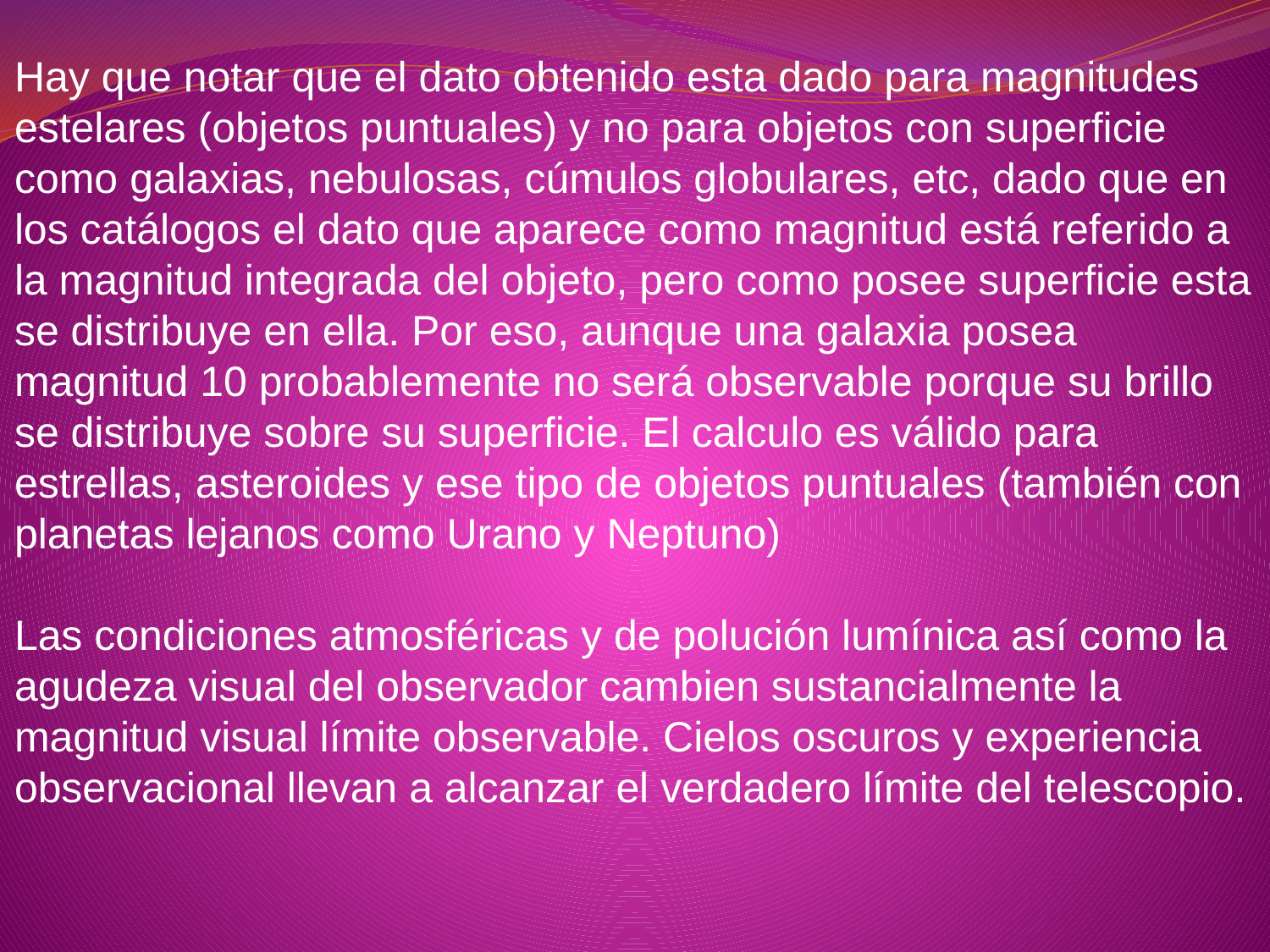

Hay que notar que el dato obtenido esta dado para magnitudes estelares (objetos puntuales) y no para objetos con superficie como galaxias, nebulosas, cúmulos globulares, etc, dado que en los catálogos el dato que aparece como magnitud está referido a la magnitud integrada del objeto, pero como posee superficie esta se distribuye en ella. Por eso, aunque una galaxia posea magnitud 10 probablemente no será observable porque su brillo se distribuye sobre su superficie. El calculo es válido para estrellas, asteroides y ese tipo de objetos puntuales (también con planetas lejanos como Urano y Neptuno)

Las condiciones atmosféricas y de polución lumínica así como la agudeza visual del observador cambien sustancialmente la magnitud visual límite observable. Cielos oscuros y experiencia observacional llevan a alcanzar el verdadero límite del telescopio.